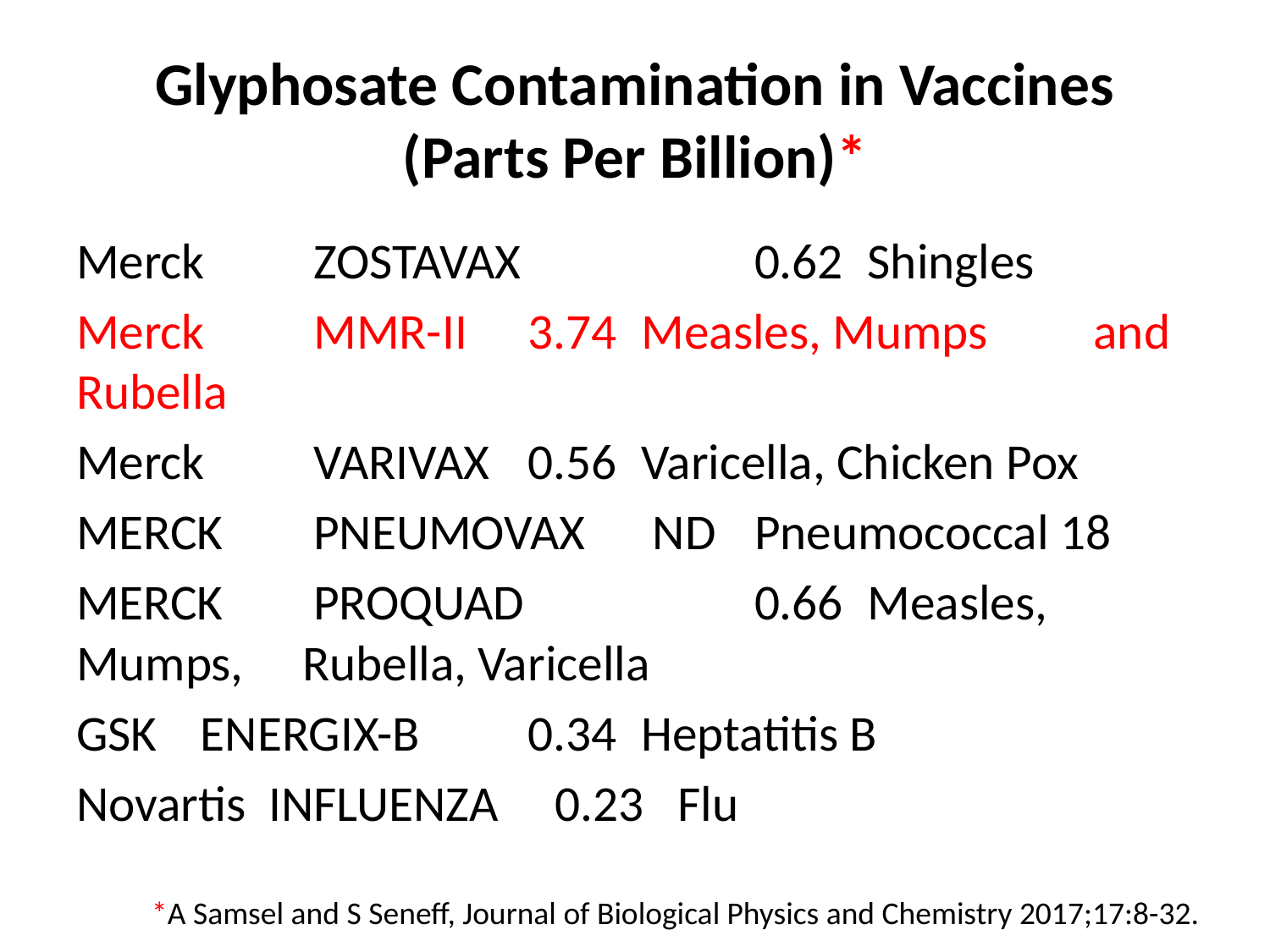

# Glyphosate Contamination in Vaccines (Parts Per Billion)*
Merck 	 ZOSTAVAX 		0.62  	Shingles
Merck 	 MMR-II 			3.74  	Measles, Mumps 										and Rubella
Merck 	 VARIVAX 		0.56	Varicella, Chicken Pox
MERCK 	 PNEUMOVAX	 ND 	Pneumococcal 18
MERCK 	 PROQUAD 		0.66  	Measles, Mumps, 										Rubella, Varicella
GSK		 ENERGIX-B 	0.34  	Heptatitis B
Novartis  INFLUENZA     0.23   Flu
*A Samsel and S Seneff, Journal of Biological Physics and Chemistry 2017;17:8-32.